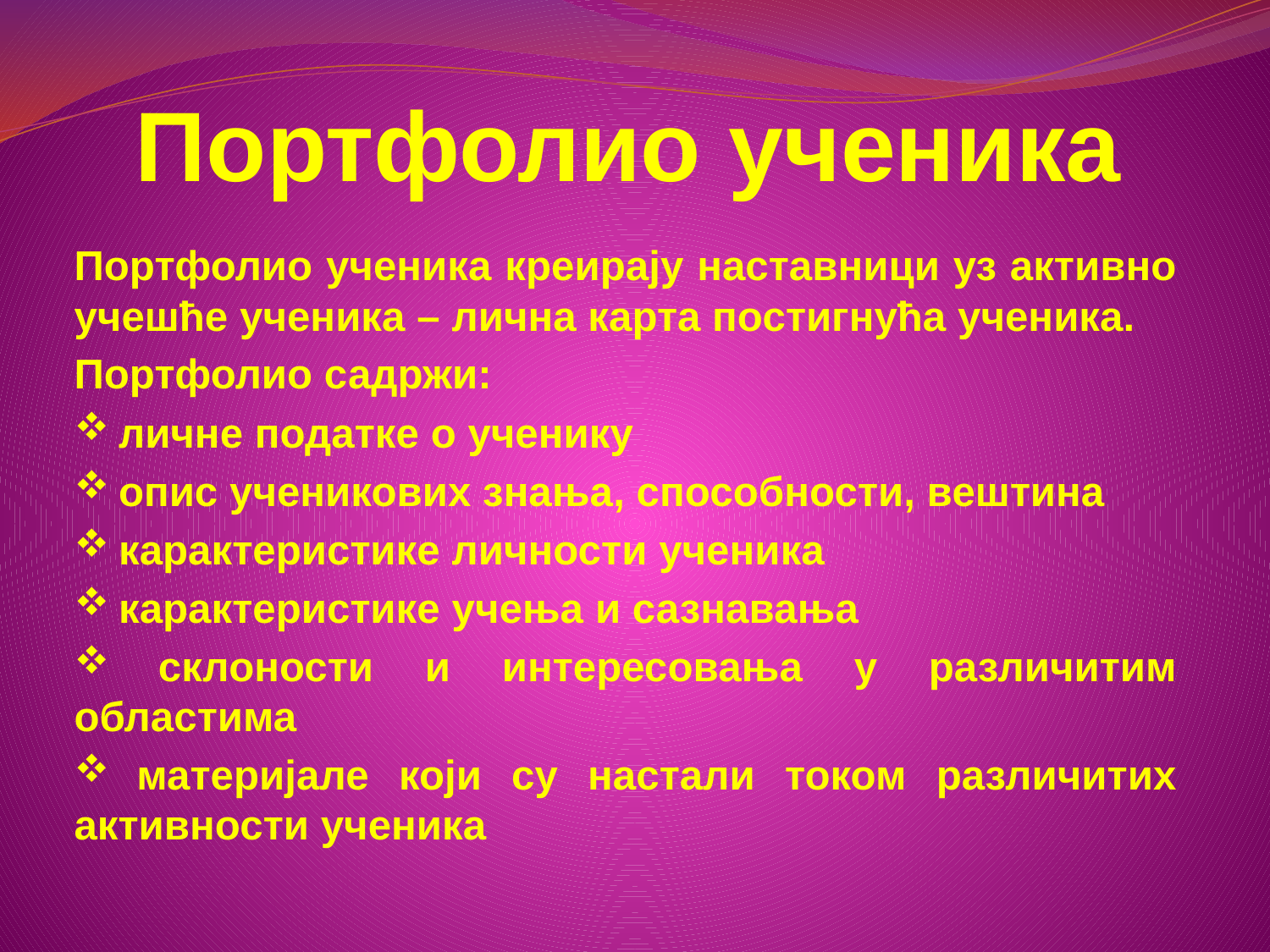

# Портфолио ученика
Портфолио ученика креирају наставници уз активно учешће ученика – лична карта постигнућа ученика.
Портфолио садржи:
 личне податке о ученику
 опис ученикових знања, способности, вештина
 карактеристике личности ученика
 карактеристике учења и сазнавања
 склоности и интересовања у различитим областима
 материјале који су настали током различитих активности ученика